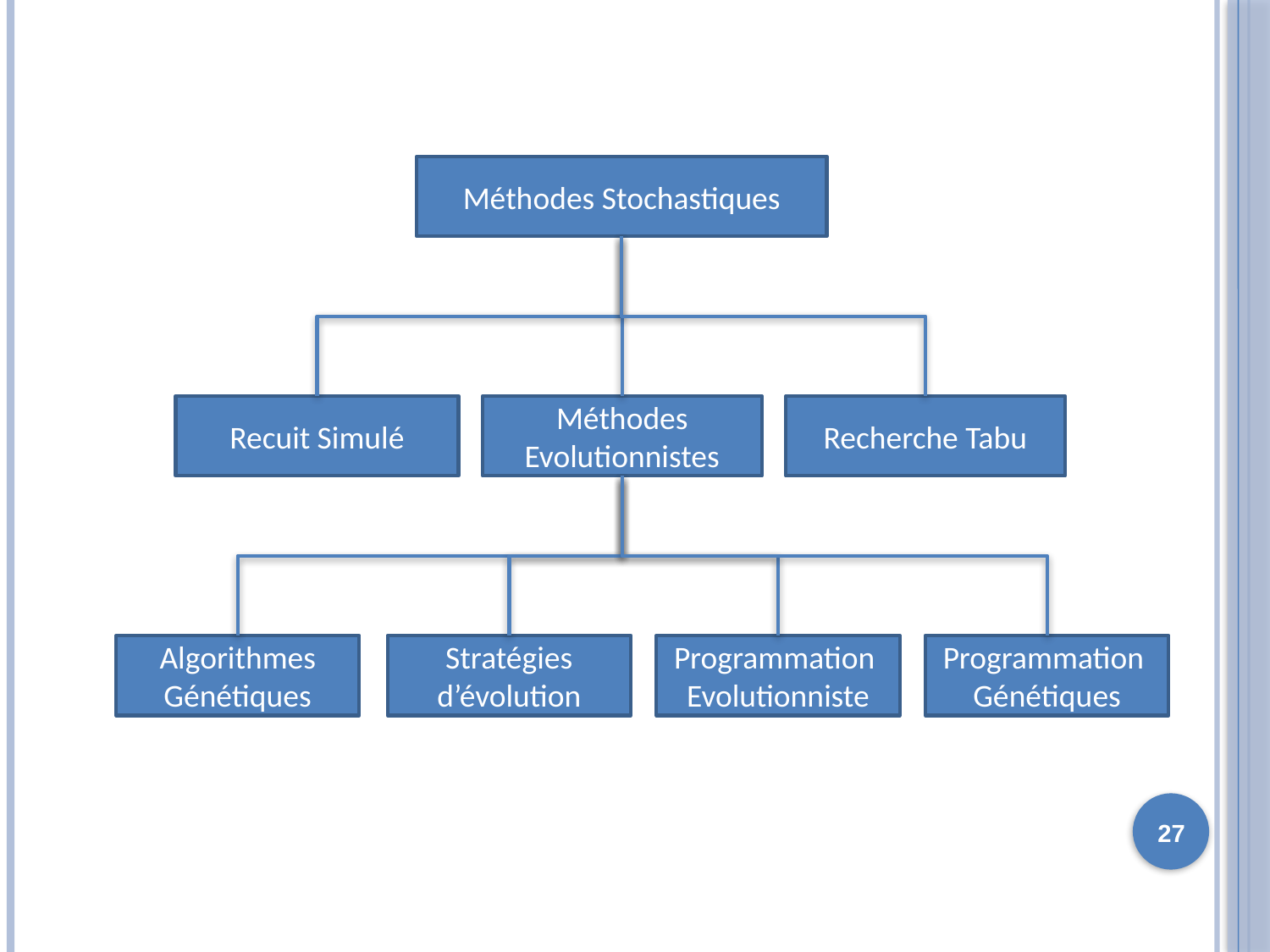

Méthodes Stochastiques
Recuit Simulé
Méthodes Evolutionnistes
Recherche Tabu
Algorithmes Génétiques
Stratégies d’évolution
Programmation  Evolutionniste
Programmation  Génétiques
27